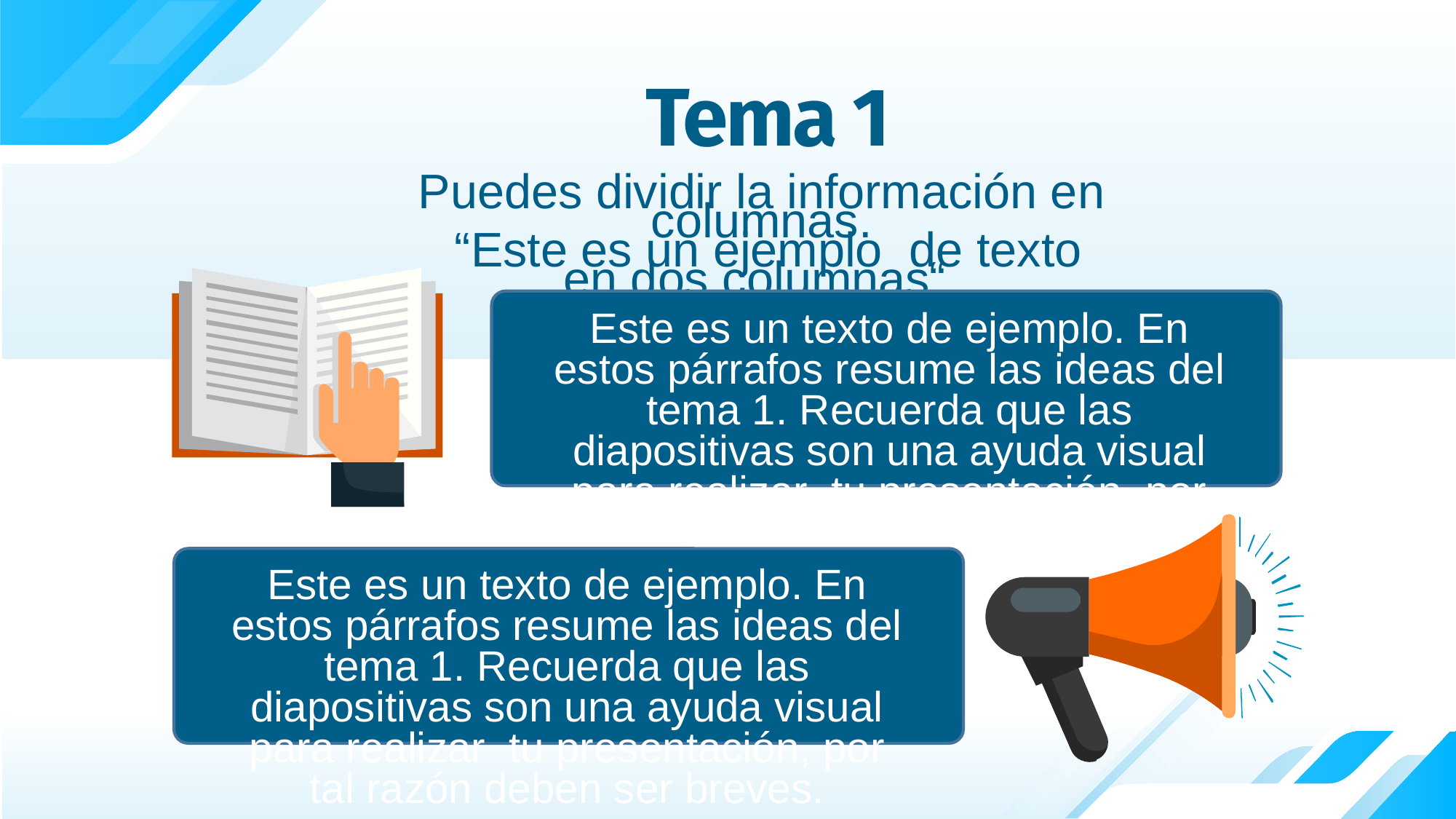

Tema 1
Puedes dividir la información en columnas.
 “Este es un ejemplo  de texto en dos columnas“.

Este es un texto de ejemplo. En estos párrafos resume las ideas del tema 1. Recuerda que las diapositivas son una ayuda visual para realizar  tu presentación, por tal razón deben ser breves.

Este es un texto de ejemplo. En estos párrafos resume las ideas del tema 1. Recuerda que las diapositivas son una ayuda visual para realizar  tu presentación, por tal razón deben ser breves.